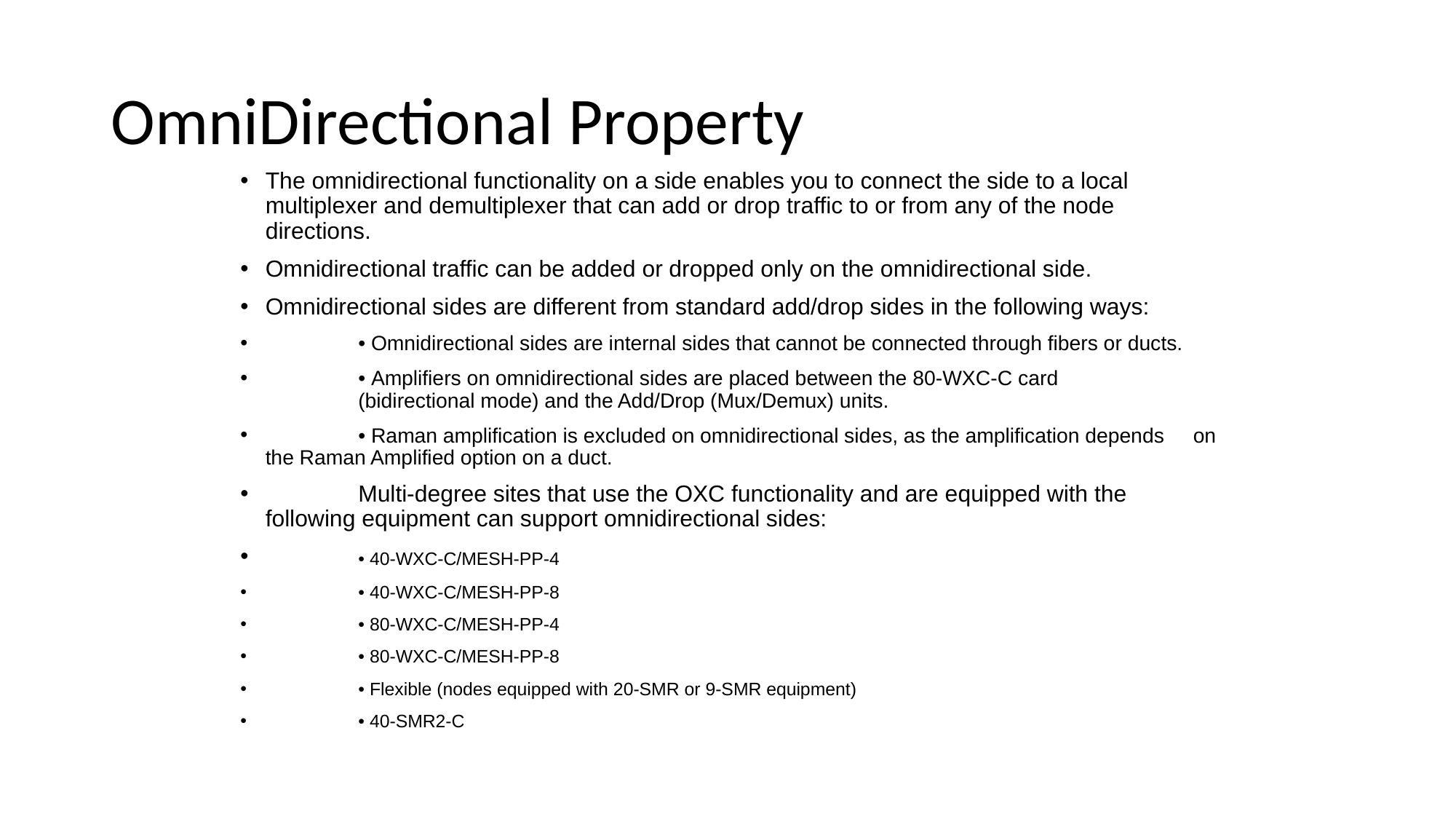

# OmniDirectional Property
The omnidirectional functionality on a side enables you to connect the side to a local multiplexer and demultiplexer that can add or drop traffic to or from any of the node directions.
Omnidirectional traffic can be added or dropped only on the omnidirectional side.
Omnidirectional sides are different from standard add/drop sides in the following ways:
	• Omnidirectional sides are internal sides that cannot be connected through fibers or ducts.
	• Amplifiers on omnidirectional sides are placed between the 80-WXC-C card 	  	 	(bidirectional mode) and the Add/Drop (Mux/Demux) units.
	• Raman amplification is excluded on omnidirectional sides, as the amplification depends 	on the Raman Amplified option on a duct.
	Multi-degree sites that use the OXC functionality and are equipped with the 	following equipment can support omnidirectional sides:
		• 40-WXC-C/MESH-PP-4
		• 40-WXC-C/MESH-PP-8
		• 80-WXC-C/MESH-PP-4
		• 80-WXC-C/MESH-PP-8
		• Flexible (nodes equipped with 20-SMR or 9-SMR equipment)
		• 40-SMR2-C